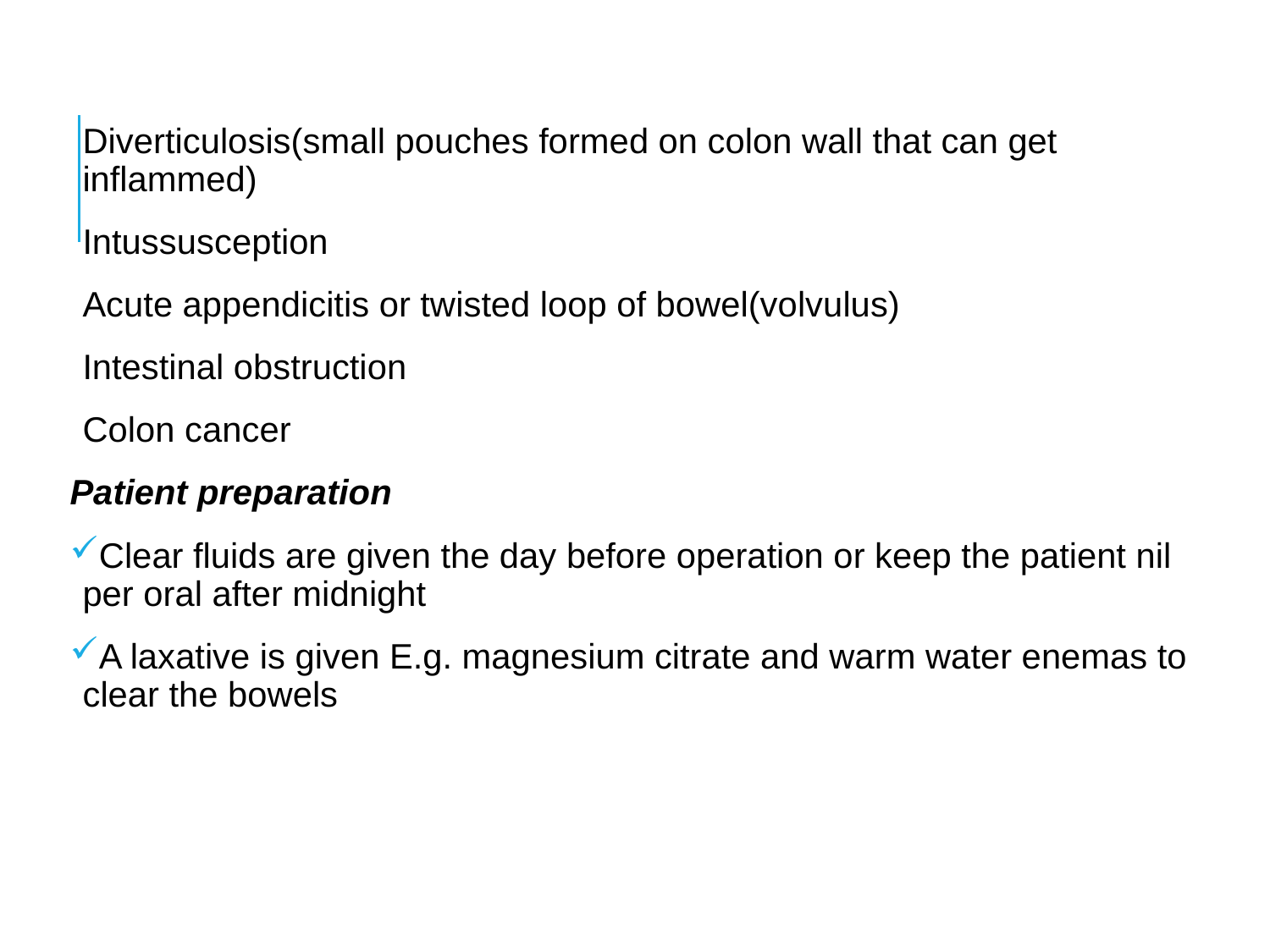

#
Diverticulosis(small pouches formed on colon wall that can get inflammed)
Intussusception
Acute appendicitis or twisted loop of bowel(volvulus)
Intestinal obstruction
Colon cancer
Patient preparation
Clear fluids are given the day before operation or keep the patient nil per oral after midnight
A laxative is given E.g. magnesium citrate and warm water enemas to clear the bowels